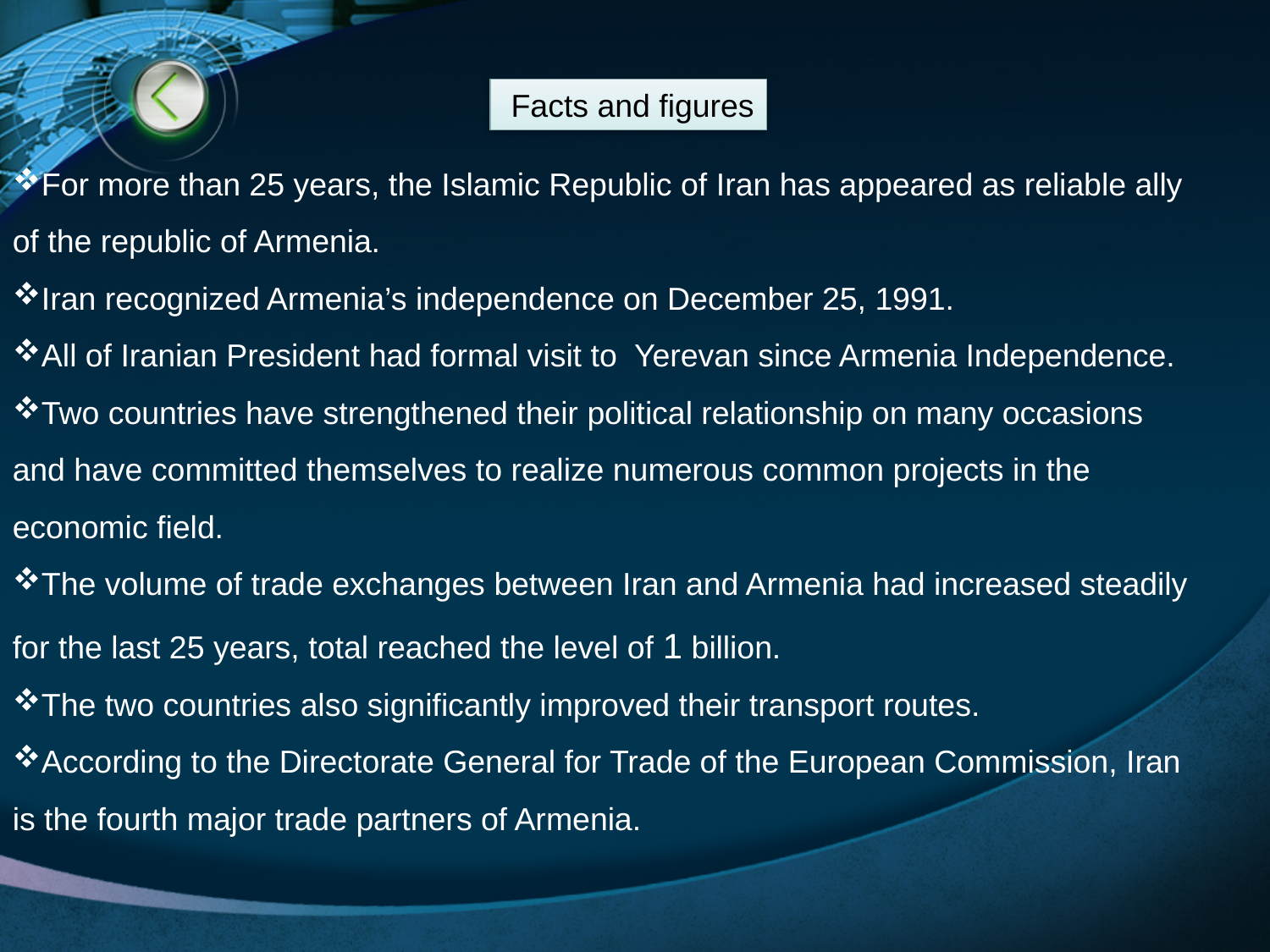

Facts and figures
For more than 25 years, the Islamic Republic of Iran has appeared as reliable ally of the republic of Armenia.
Iran recognized Armenia’s independence on December 25, 1991.
All of Iranian President had formal visit to  Yerevan since Armenia Independence.
Two countries have strengthened their political relationship on many occasions and have committed themselves to realize numerous common projects in the economic field.
The volume of trade exchanges between Iran and Armenia had increased steadily for the last 25 years, total reached the level of 1 billion.
The two countries also significantly improved their transport routes.
According to the Directorate General for Trade of the European Commission, Iran is the fourth major trade partners of Armenia.